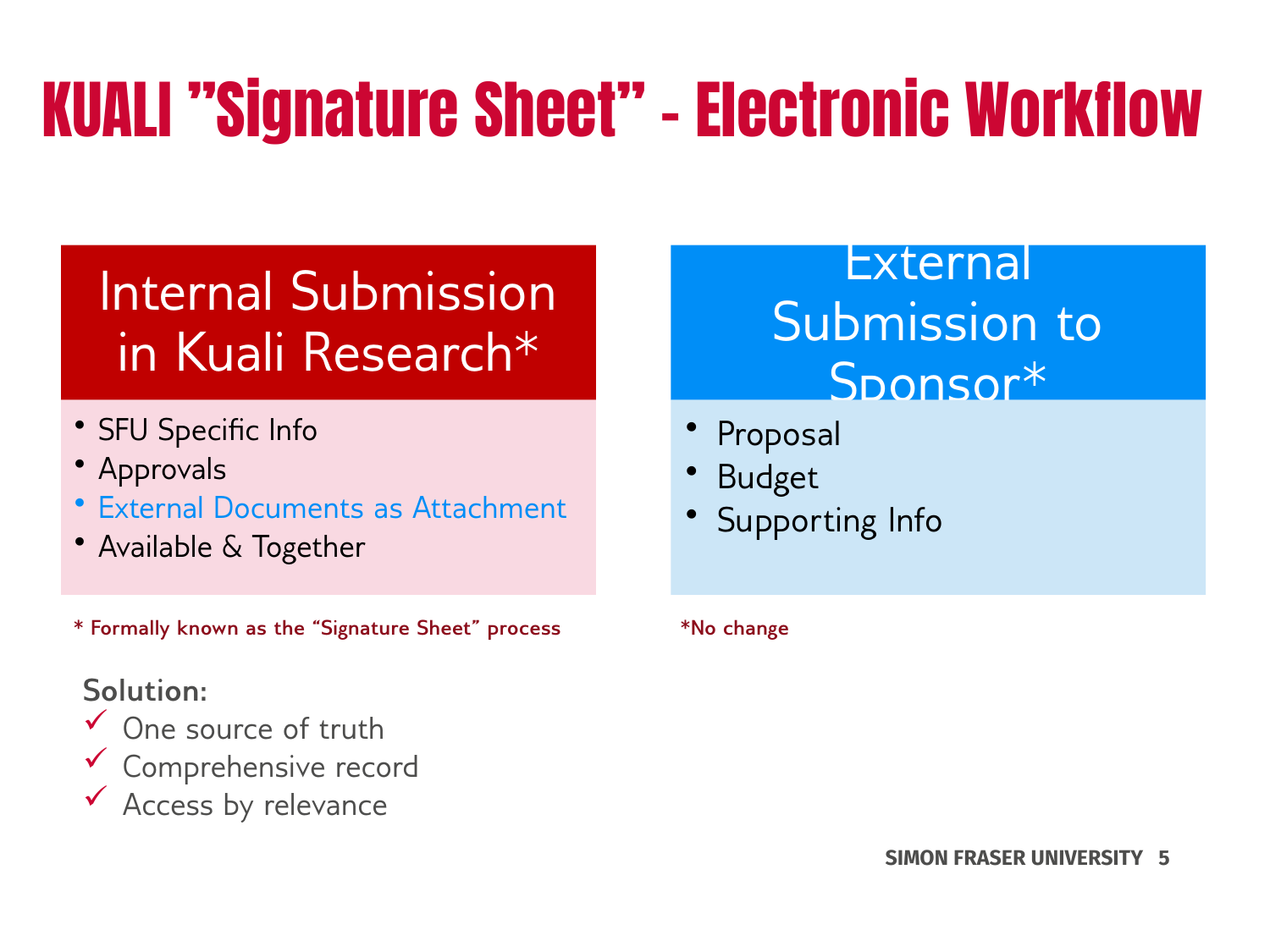

KUALI ”Signature Sheet” – Electronic Workflow
Internal Submission in Kuali Research*
SFU Specific Info
Approvals
External Documents as Attachment
Available & Together
External Submission to Sponsor*
Proposal
Budget
Supporting Info
* Formally known as the “Signature Sheet” process

*No change
Solution:
One source of truth
Comprehensive record
Access by relevance
SIMON FRASER UNIVERSITY   5